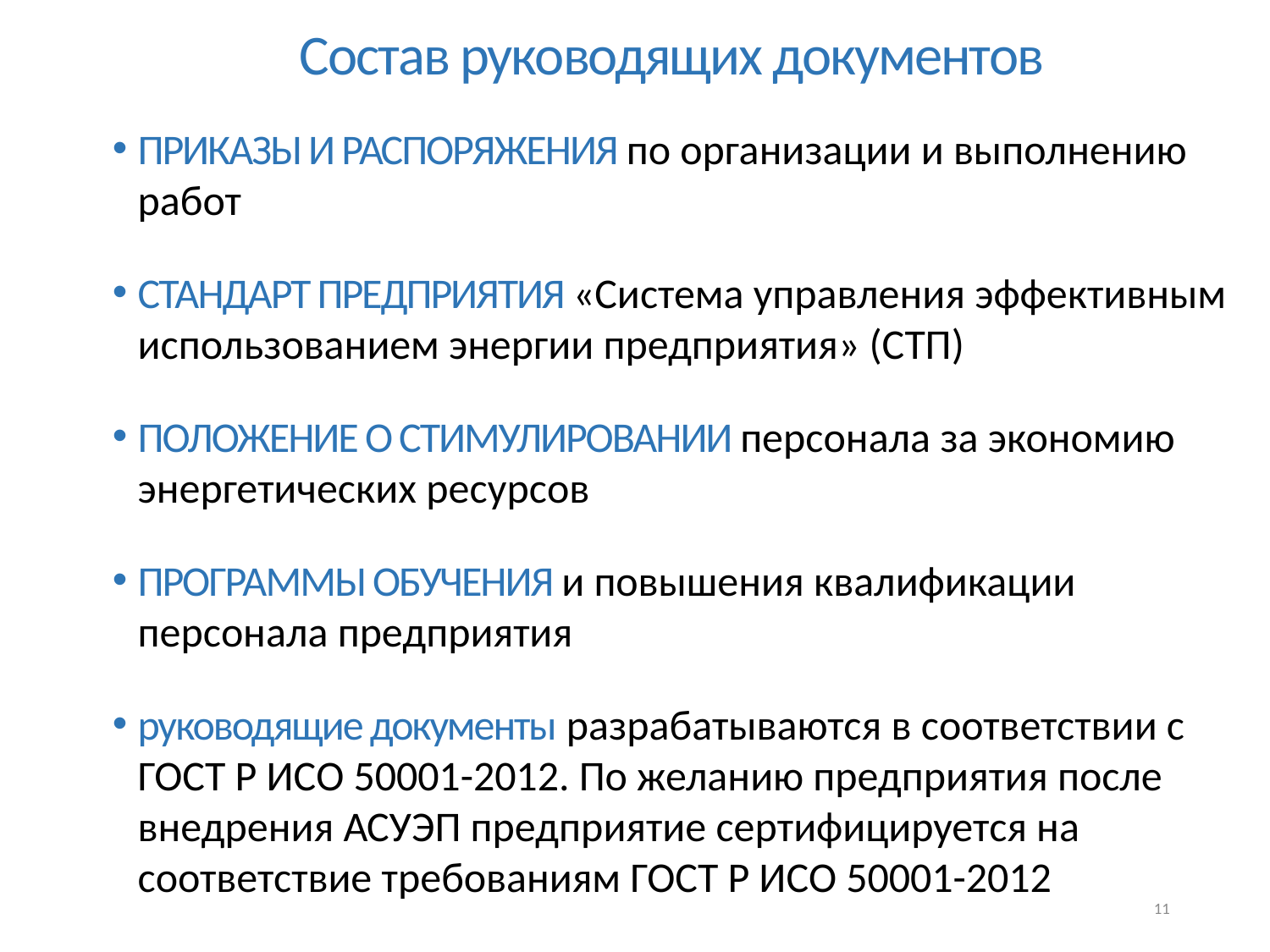

Состав руководящих документов
ПРИКАЗЫ И РАСПОРЯЖЕНИЯ по организации и выполнению работ
СТАНДАРТ ПРЕДПРИЯТИЯ «Система управления эффективным использованием энергии предприятия» (СТП)
ПОЛОЖЕНИЕ О СТИМУЛИРОВАНИИ персонала за экономию энергетических ресурсов
ПРОГРАММЫ ОБУЧЕНИЯ и повышения квалификации персонала предприятия
руководящие документы разрабатываются в соответствии с  ГОСТ Р ИСО 50001-2012. По желанию предприятия после внедрения АСУЭП предприятие сертифицируется на соответствие требованиям ГОСТ Р ИСО 50001-2012
11